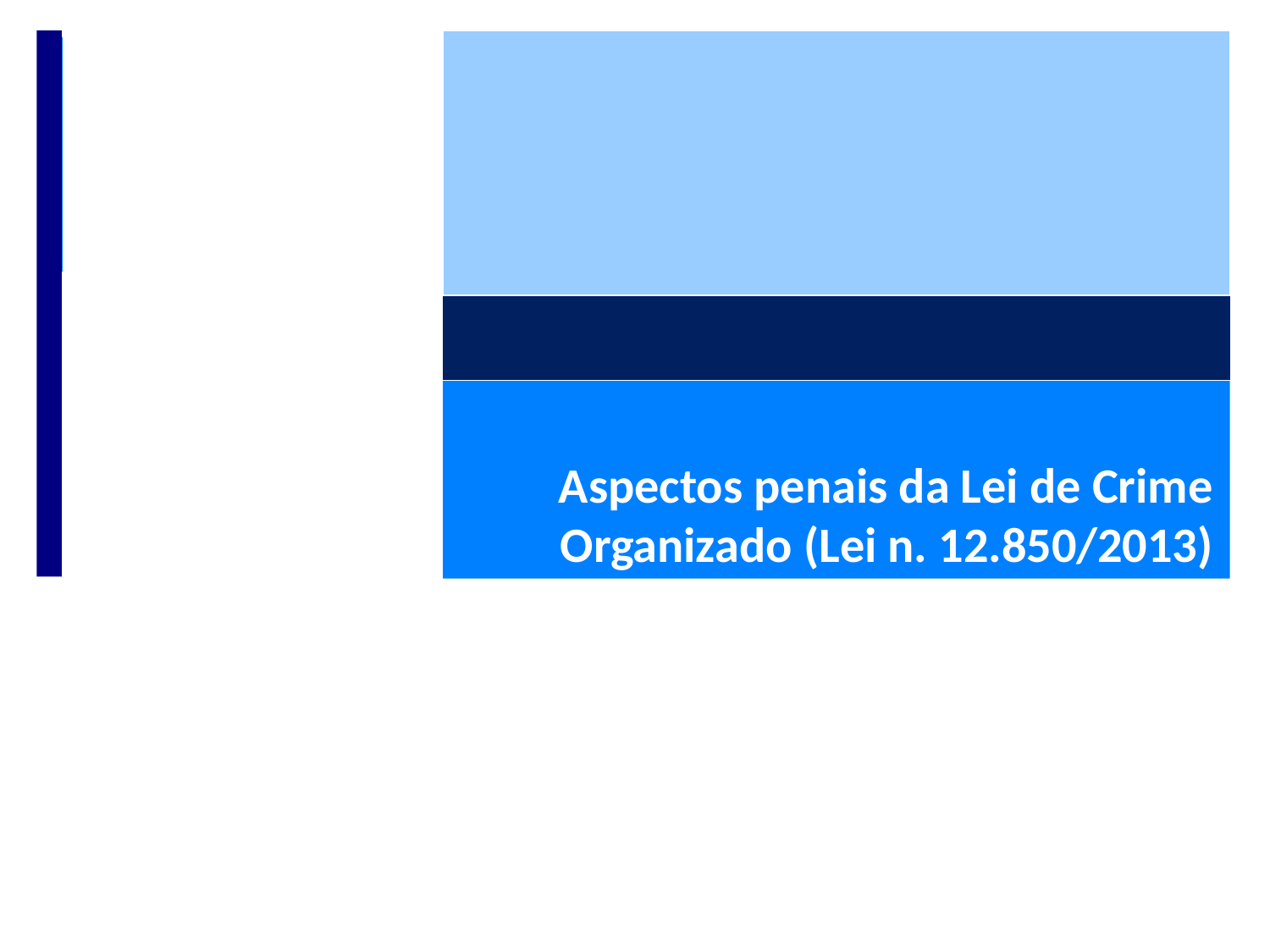

Aspectos penais da Lei de Crime Organizado (Lei n. 12.850/2013)